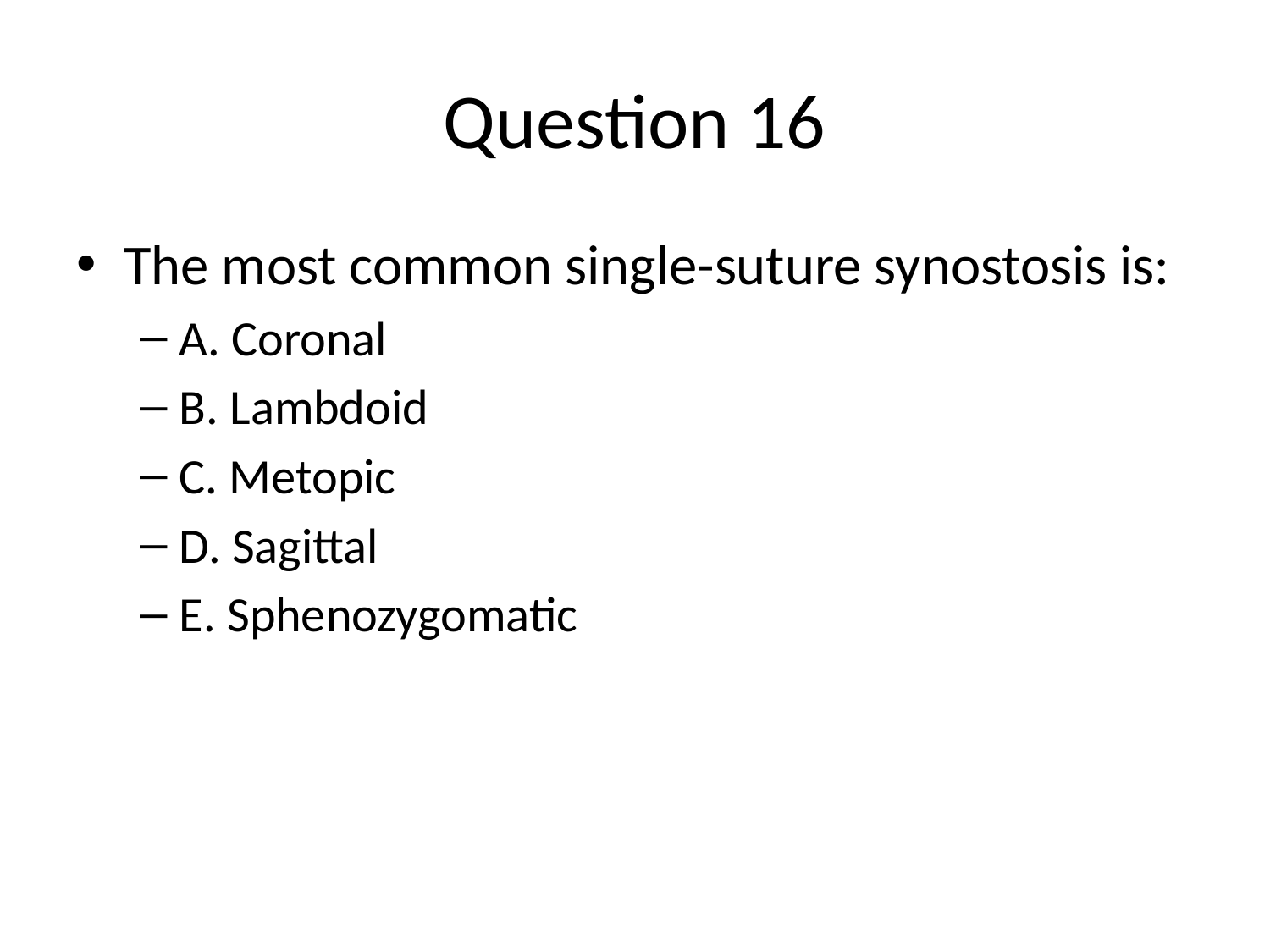

# Question 16
The most common single-suture synostosis is:
A. Coronal
B. Lambdoid
C. Metopic
D. Sagittal
E. Sphenozygomatic